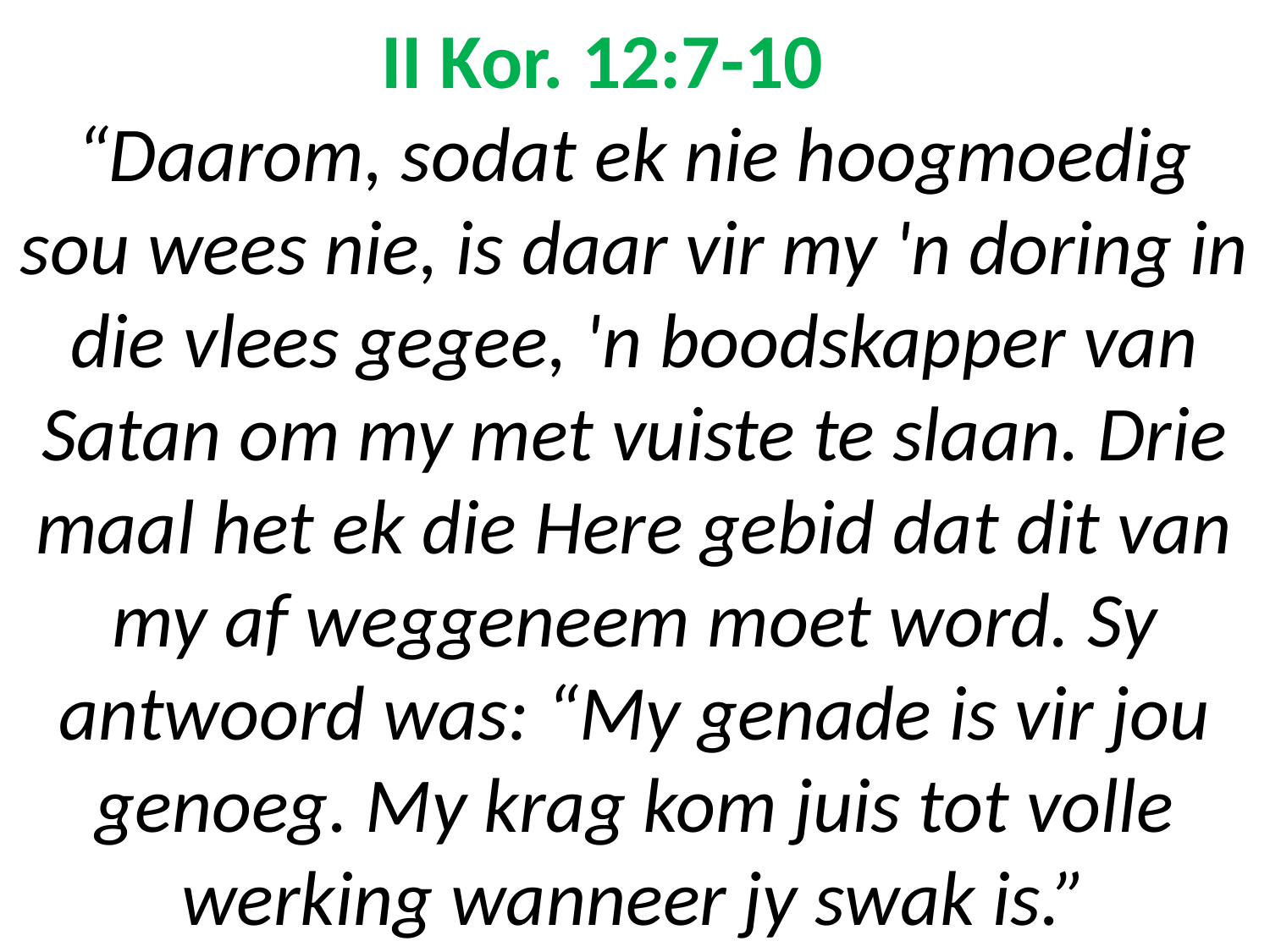

# II Kor. 12:7-10 “Daarom, sodat ek nie hoogmoedig sou wees nie, is daar vir my 'n doring in die vlees gegee, 'n boodskapper van Satan om my met vuiste te slaan. Drie maal het ek die Here gebid dat dit van my af weggeneem moet word. Sy antwoord was: “My genade is vir jou genoeg. My krag kom juis tot volle werking wanneer jy swak is.”